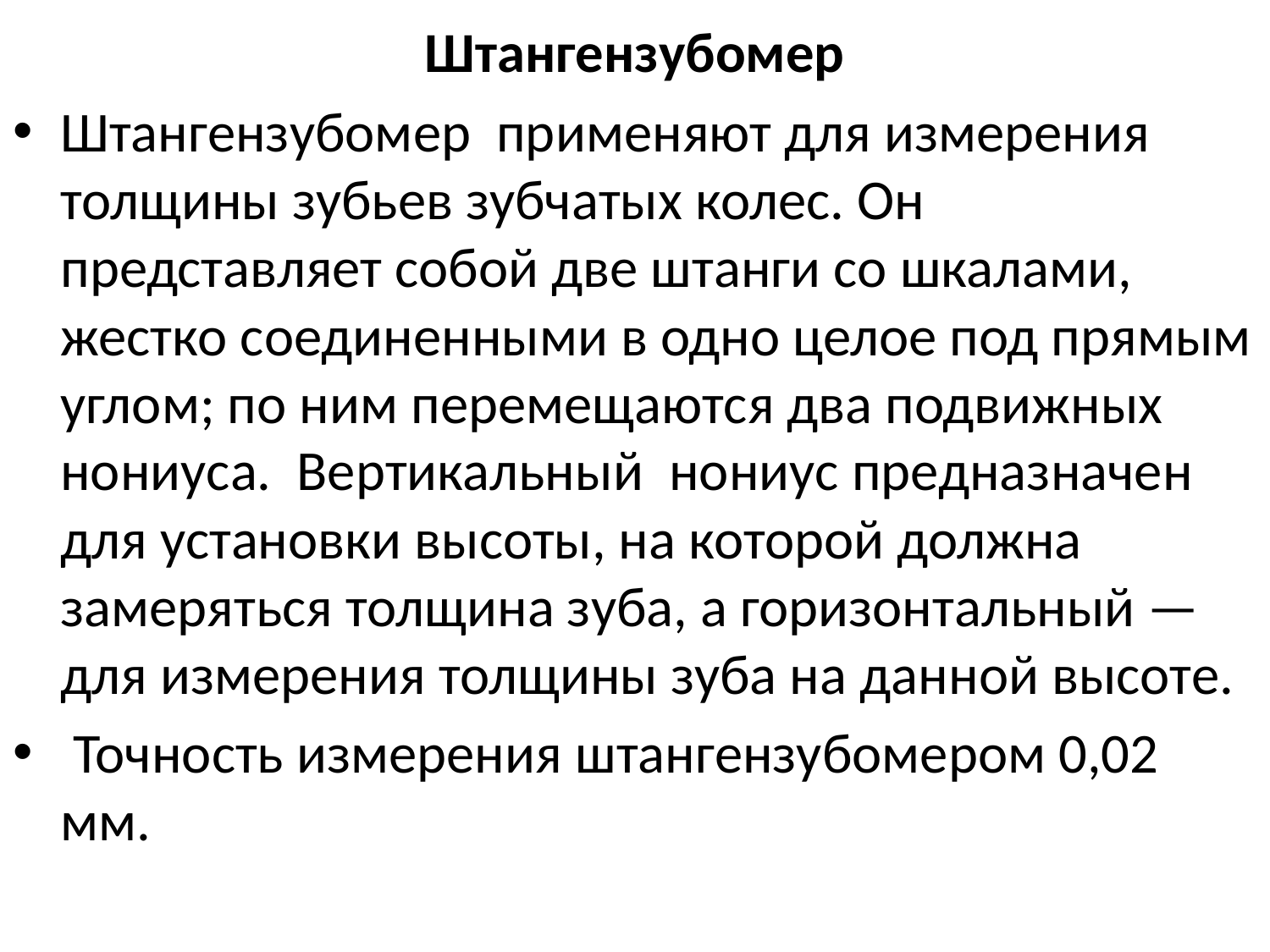

# Штангензубомер
Штангензубомер  применяют для измерения толщины зубьев зубчатых колес. Он представляет собой две штанги со шкалами, жестко соединенными в одно целое под прямым углом; по ним перемещаются два подвижных нониуса.  Вертикальный  нониус предназначен для установки высоты, на которой должна замеряться толщина зуба, а горизонтальный — для измерения толщины зуба на данной высоте.
 Точность измерения штангензубомером 0,02 мм.